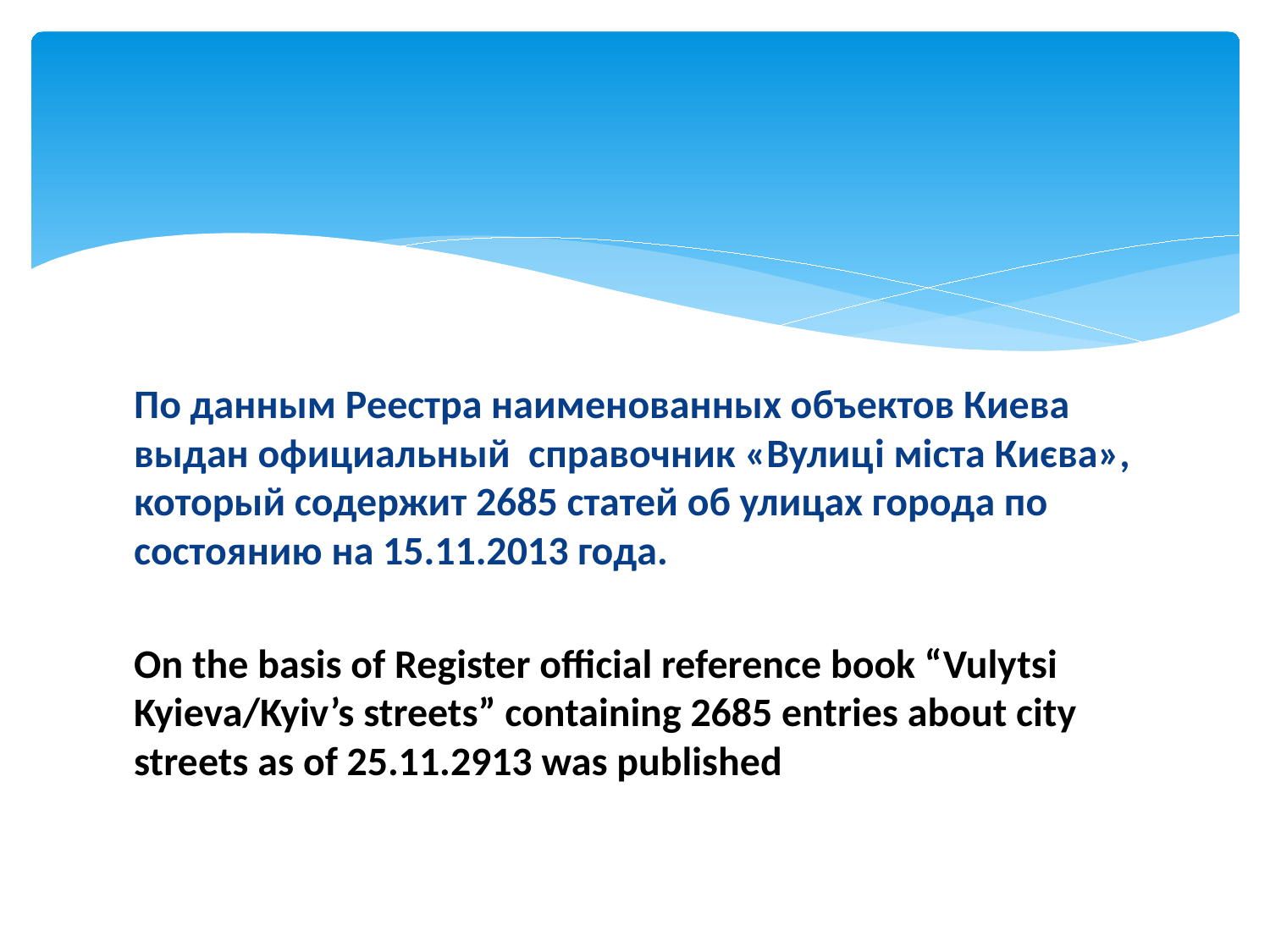

#
По данным Реестра наименованных объектов Киева выдан официальный  справочник «Вулиці міста Києва», который содержит 2685 статей об улицах города по состоянию на 15.11.2013 года.

On the basis of Register official reference book “Vulytsi Kyieva/Kyiv’s streets” containing 2685 entries about city streets as of 25.11.2913 was published